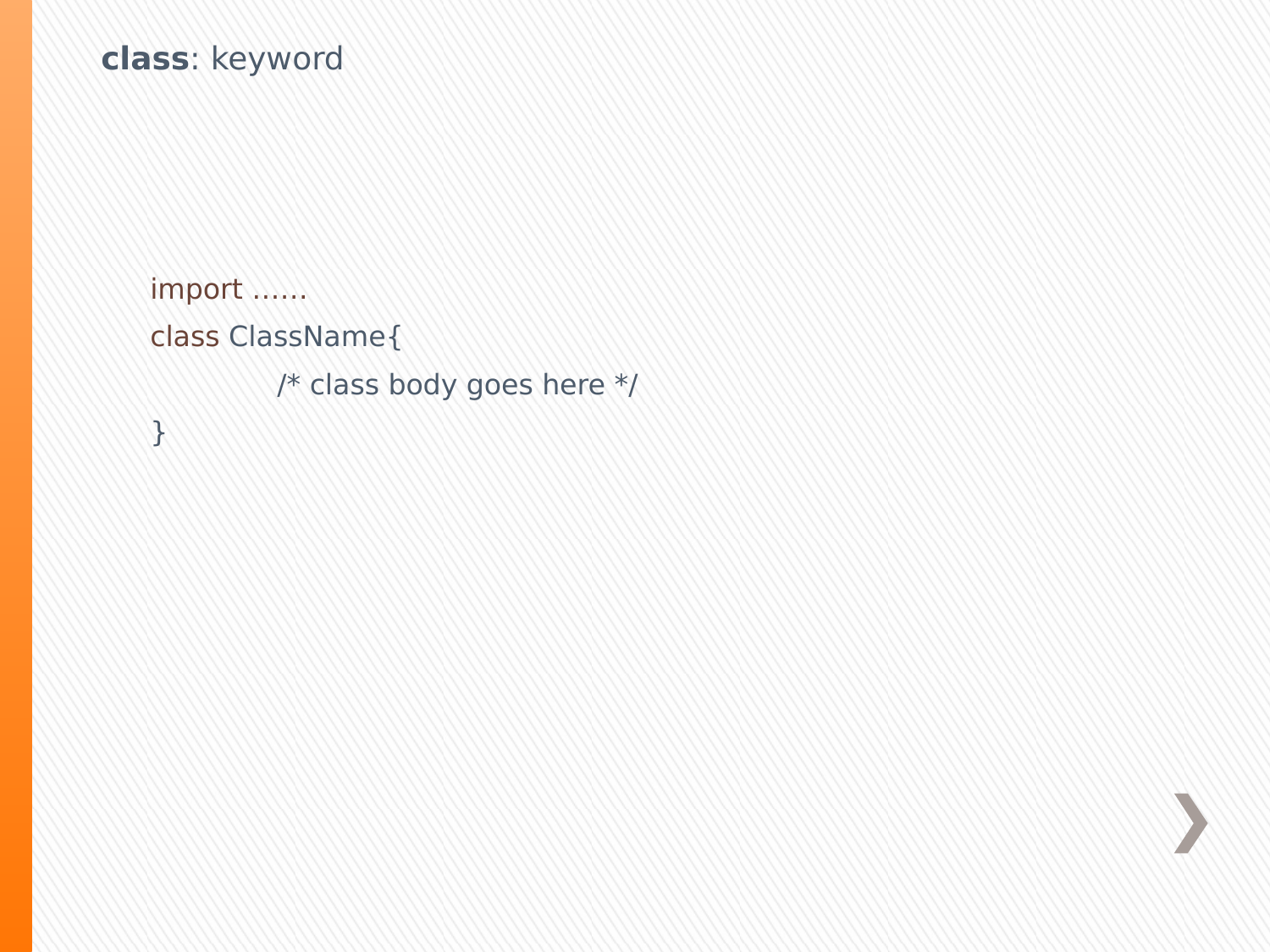

class: keyword
import ……
class ClassName{
	/* class body goes here */
}